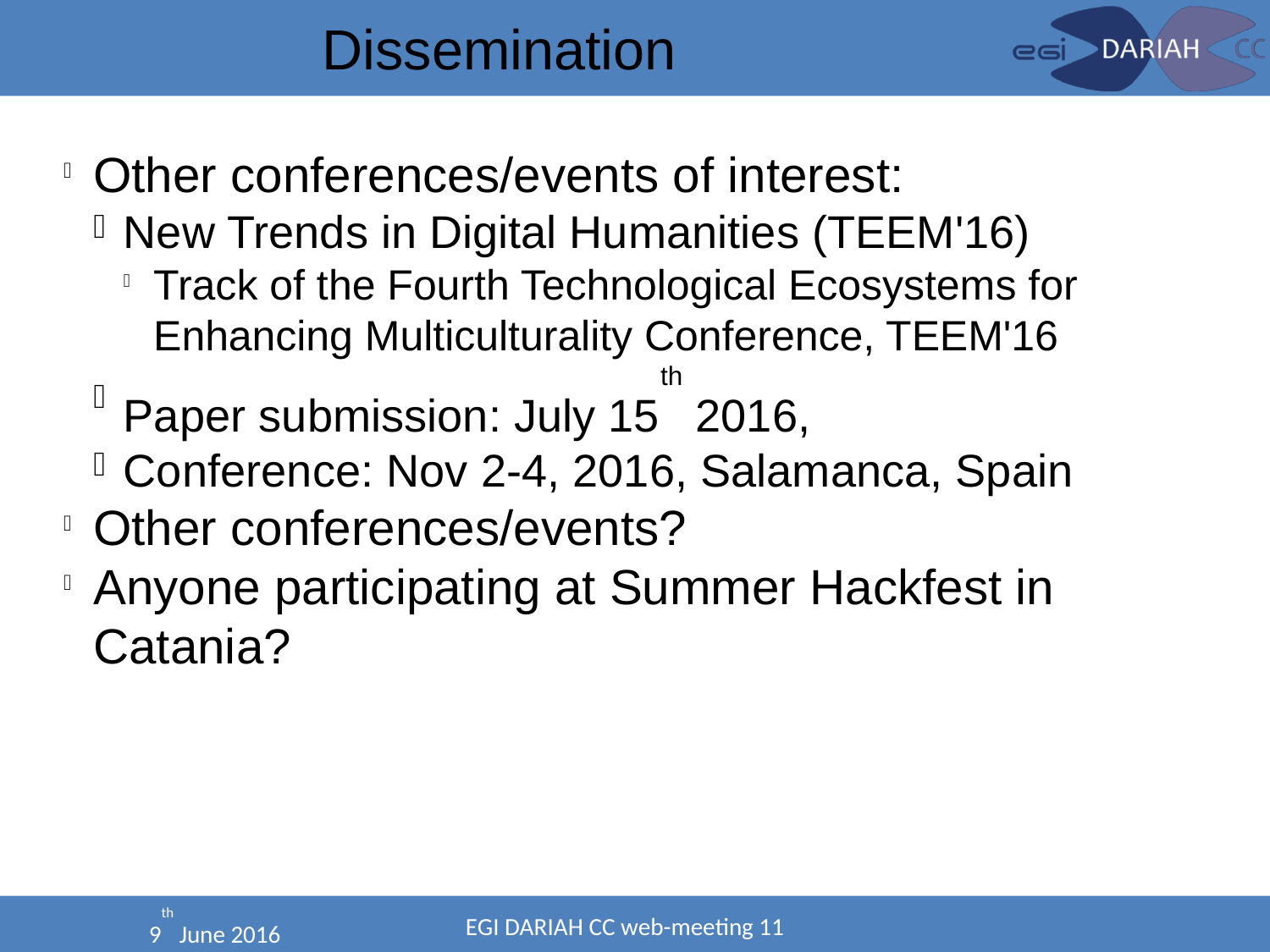

Dissemination
Other conferences/events of interest:
New Trends in Digital Humanities (TEEM'16)
Track of the Fourth Technological Ecosystems for Enhancing Multiculturality Conference, TEEM'16
Paper submission: July 15th 2016,
Conference: Nov 2-4, 2016, Salamanca, Spain
Other conferences/events?
Anyone participating at Summer Hackfest in Catania?